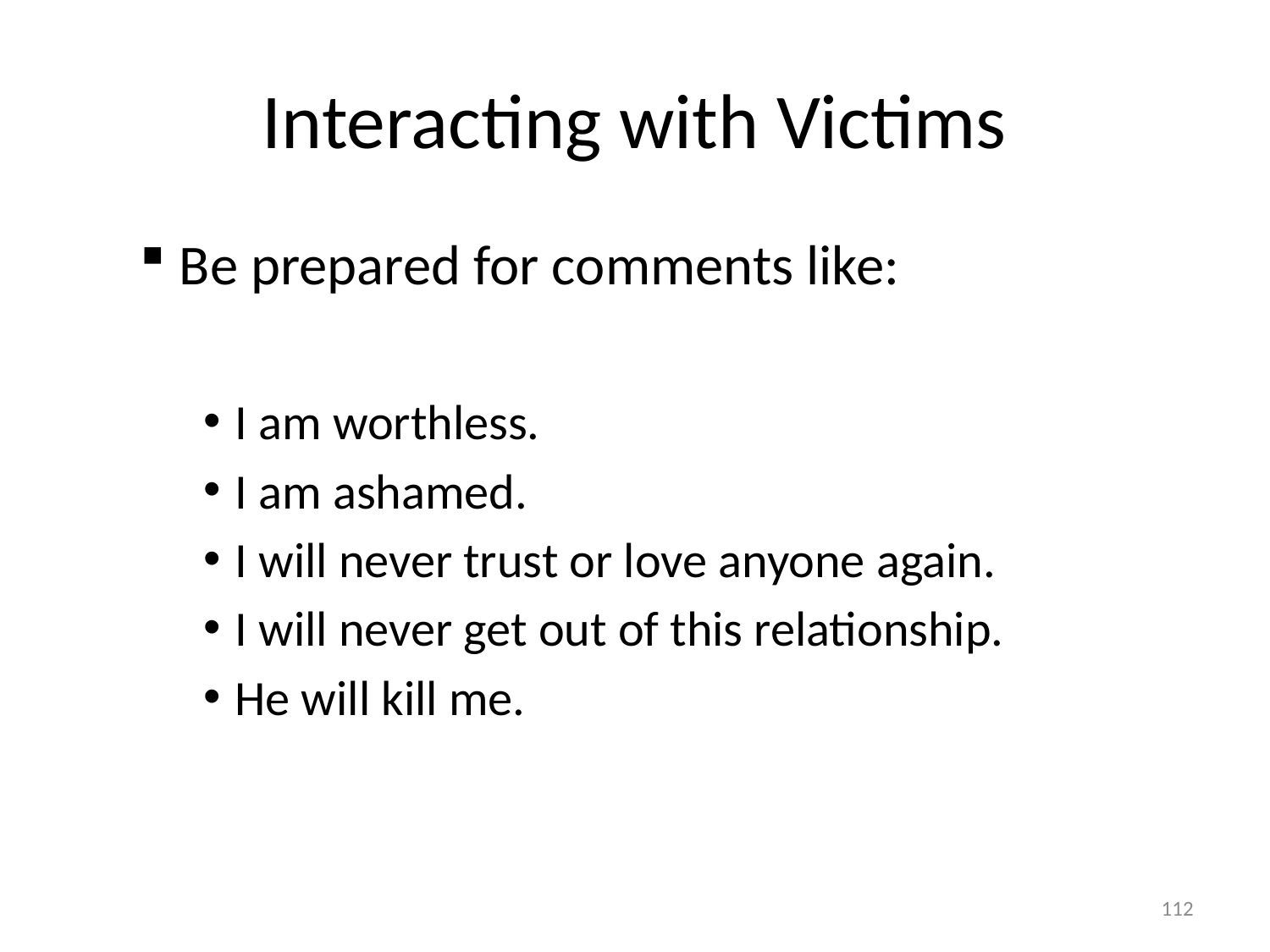

# Interacting with Victims
Be prepared for comments like:

I am worthless.
I am ashamed.
I will never trust or love anyone again.
I will never get out of this relationship.
He will kill me.

112